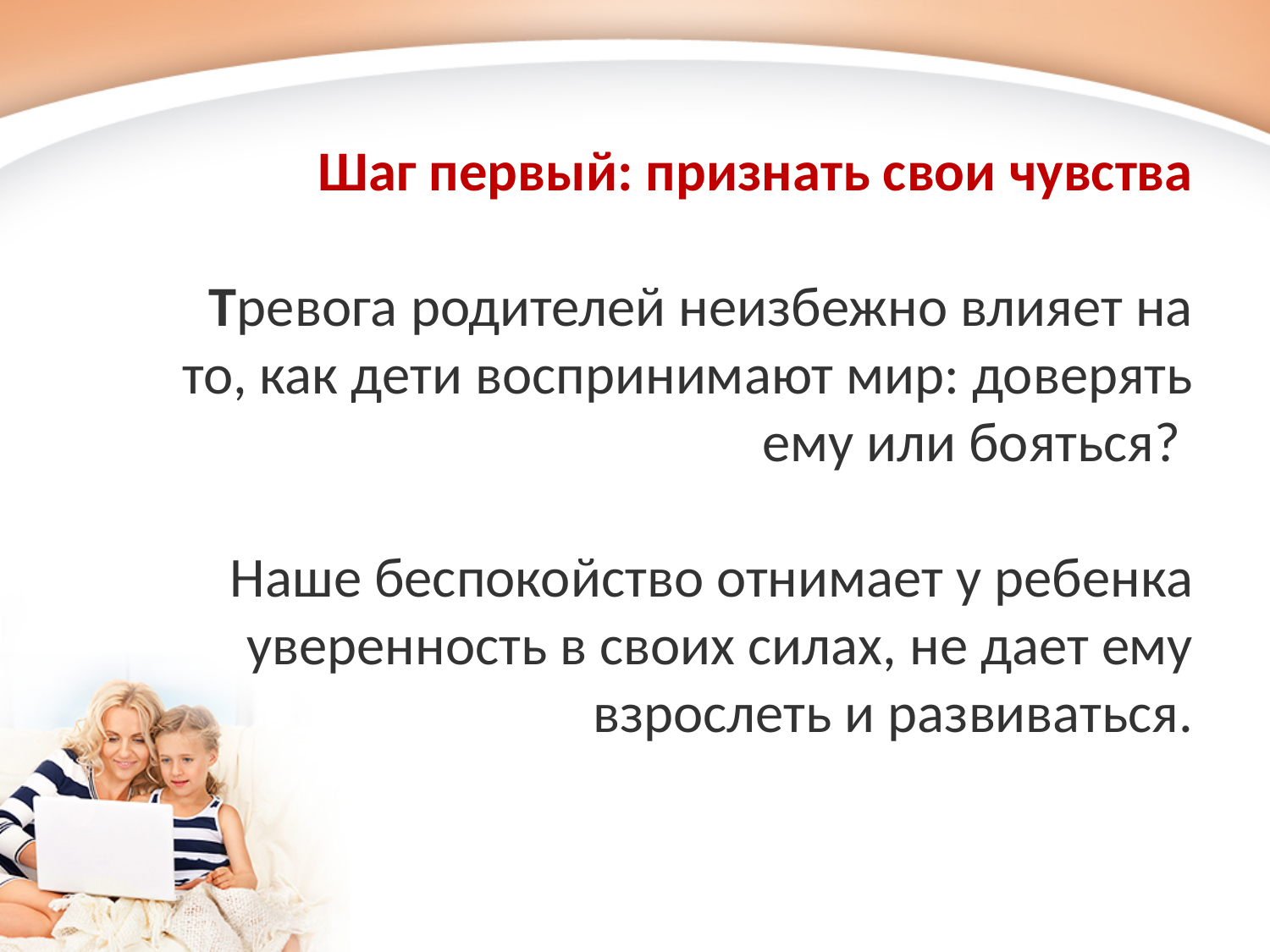

Шаг первый: признать свои чувства

Тревога родителей неизбежно влияет на то, как дети воспринимают мир: доверять ему или бояться?

Наше беспокойство отнимает у ребенка уверенность в своих силах, не дает ему взрослеть и развиваться.